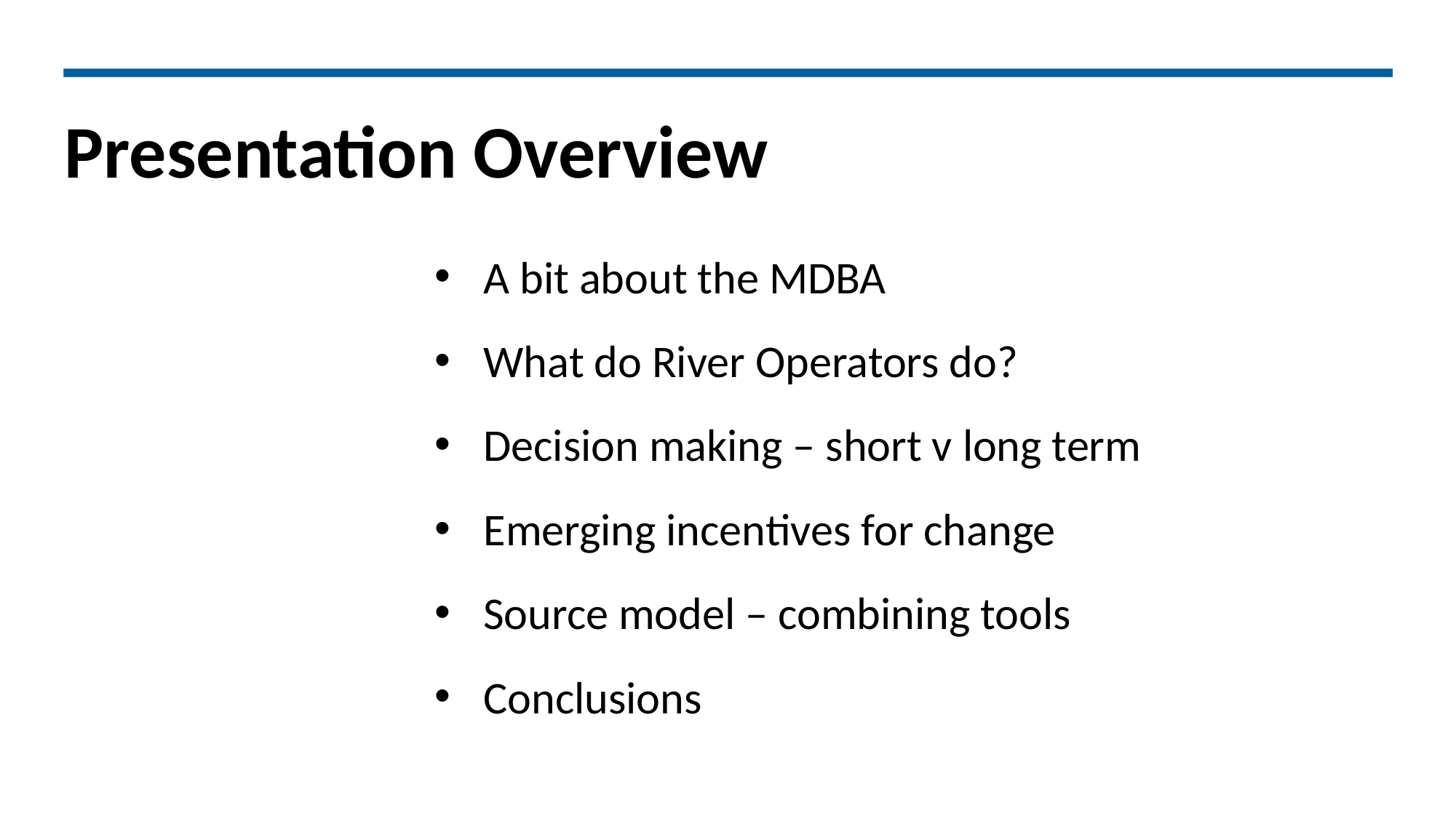

# Presentation Overview
A bit about the MDBA
What do River Operators do?
Decision making – short v long term
Emerging incentives for change
Source model – combining tools
Conclusions